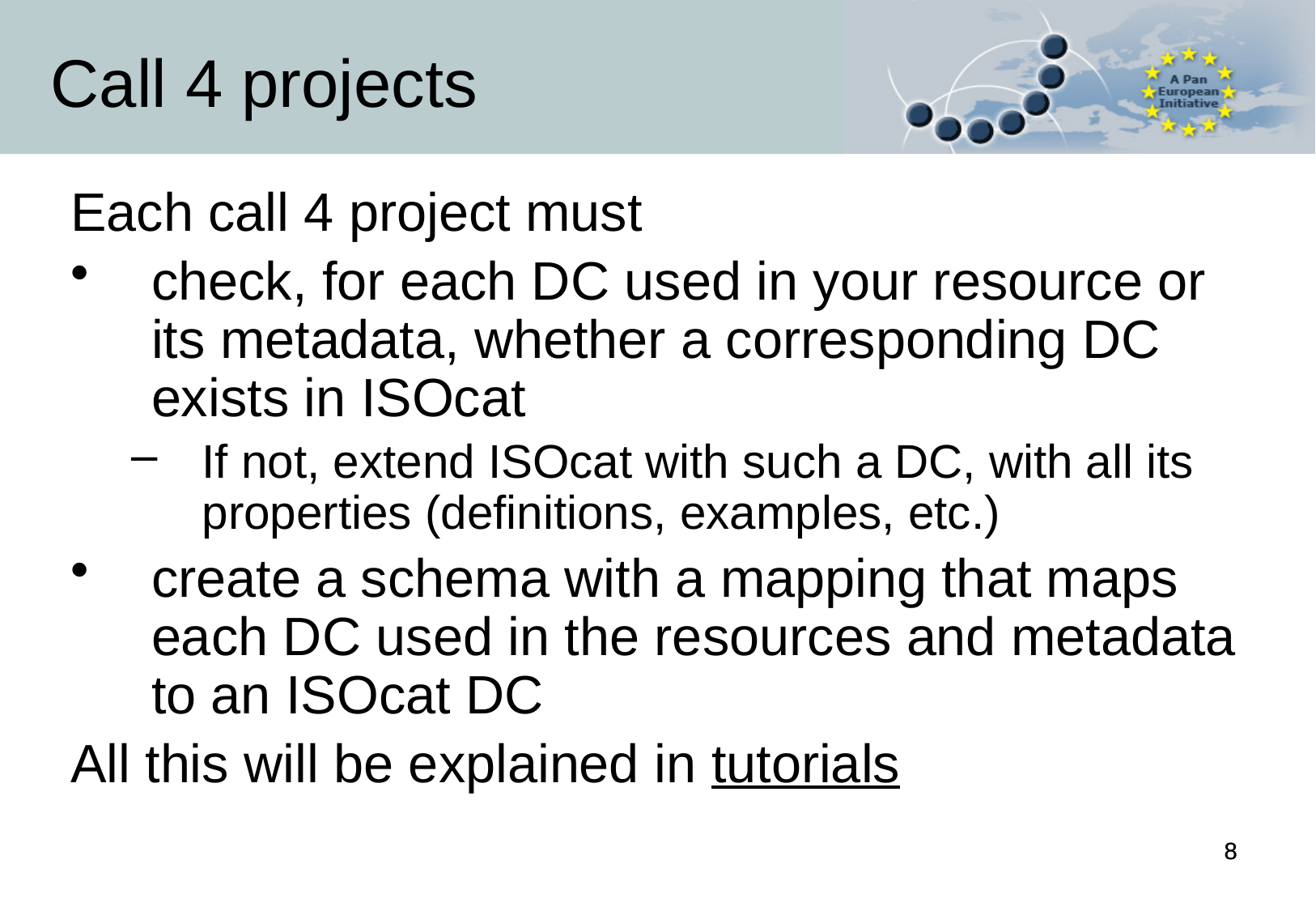

Call 4 projects
Each call 4 project must
check, for each DC used in your resource or its metadata, whether a corresponding DC exists in ISOcat
If not, extend ISOcat with such a DC, with all its properties (definitions, examples, etc.)
create a schema with a mapping that maps each DC used in the resources and metadata to an ISOcat DC
All this will be explained in tutorials
8
8